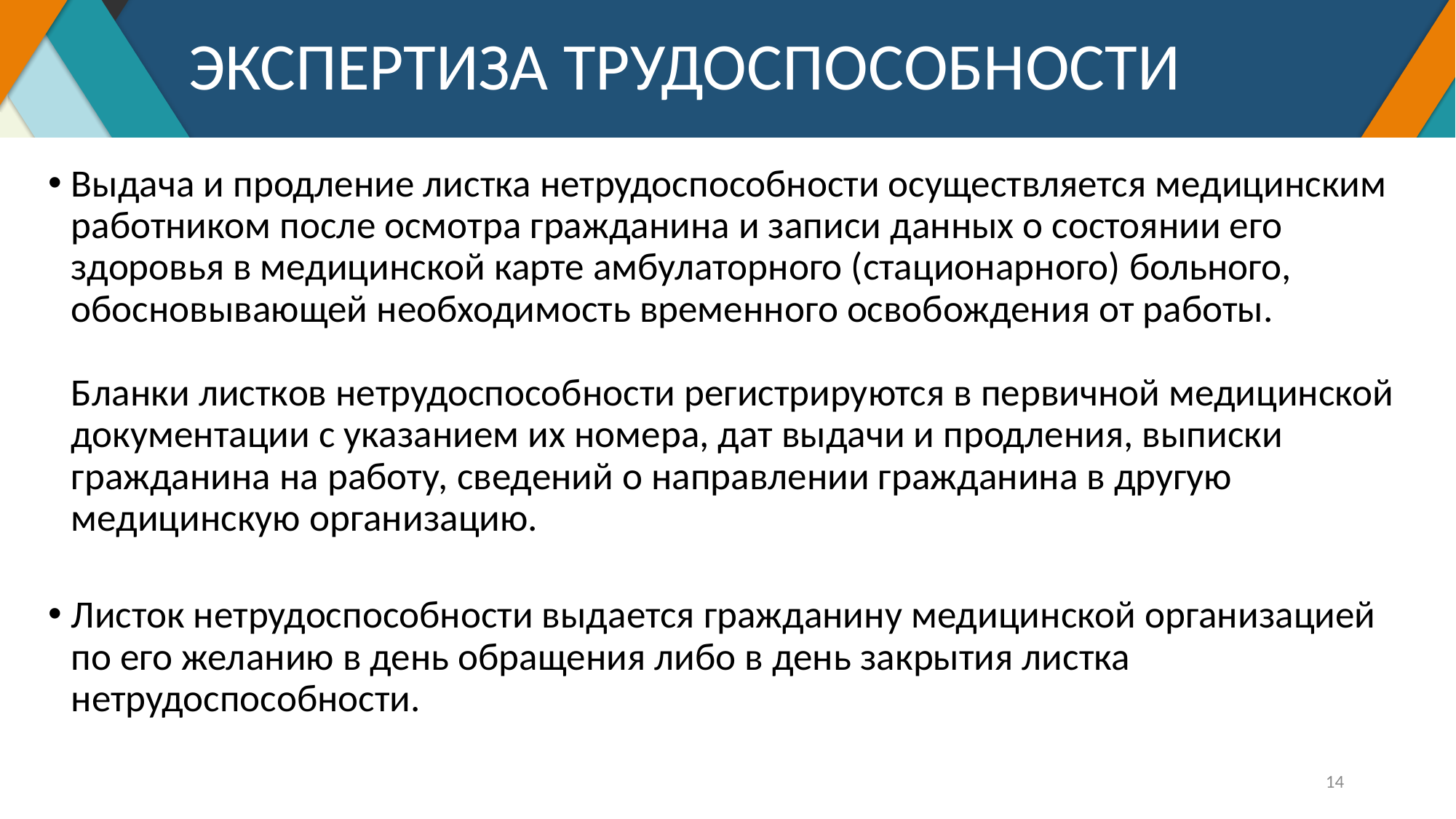

# ЭКСПЕРТИЗА ТРУДОСПОСОБНОСТИ
Выдача и продление листка нетрудоспособности осуществляется медицинским работником после осмотра гражданина и записи данных о состоянии его здоровья в медицинской карте амбулаторного (стационарного) больного, обосновывающей необходимость временного освобождения от работы.
Бланки листков нетрудоспособности регистрируются в первичной медицинской документации с указанием их номера, дат выдачи и продления, выписки гражданина на работу, сведений о направлении гражданина в другую медицинскую организацию.
Листок нетрудоспособности выдается гражданину медицинской организацией по его желанию в день обращения либо в день закрытия листка нетрудоспособности.
14